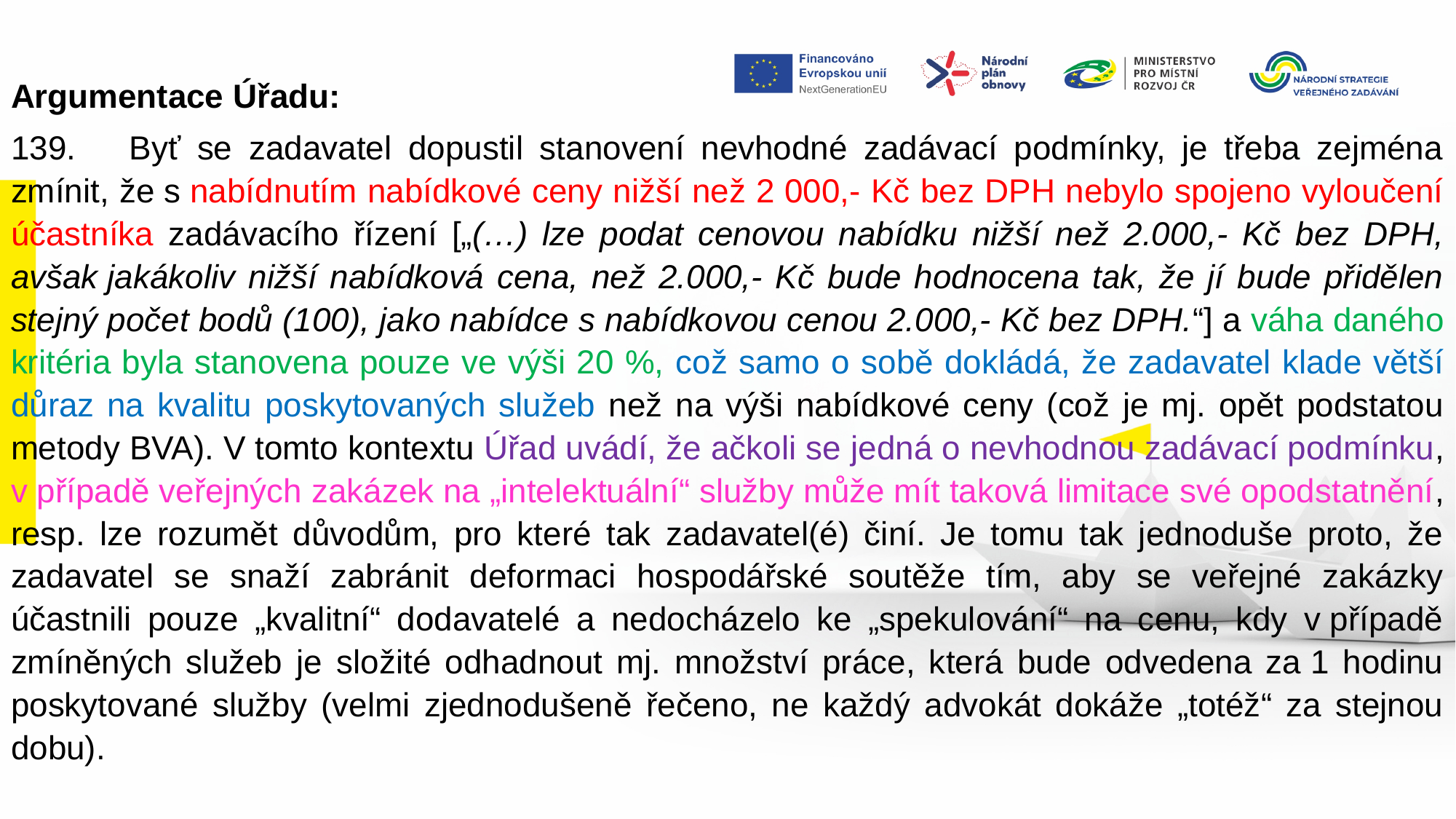

Argumentace Úřadu:
139.     Byť se zadavatel dopustil stanovení nevhodné zadávací podmínky, je třeba zejména zmínit, že s nabídnutím nabídkové ceny nižší než 2 000,- Kč bez DPH nebylo spojeno vyloučení účastníka zadávacího řízení [„(…) lze podat cenovou nabídku nižší než 2.000,- Kč bez DPH, avšak jakákoliv nižší nabídková cena, než 2.000,- Kč bude hodnocena tak, že jí bude přidělen stejný počet bodů (100), jako nabídce s nabídkovou cenou 2.000,- Kč bez DPH.“] a váha daného kritéria byla stanovena pouze ve výši 20 %, což samo o sobě dokládá, že zadavatel klade větší důraz na kvalitu poskytovaných služeb než na výši nabídkové ceny (což je mj. opět podstatou metody BVA). V tomto kontextu Úřad uvádí, že ačkoli se jedná o nevhodnou zadávací podmínku, v případě veřejných zakázek na „intelektuální“ služby může mít taková limitace své opodstatnění, resp. lze rozumět důvodům, pro které tak zadavatel(é) činí. Je tomu tak jednoduše proto, že zadavatel se snaží zabránit deformaci hospodářské soutěže tím, aby se veřejné zakázky účastnili pouze „kvalitní“ dodavatelé a nedocházelo ke „spekulování“ na cenu, kdy v případě zmíněných služeb je složité odhadnout mj. množství práce, která bude odvedena za 1 hodinu poskytované služby (velmi zjednodušeně řečeno, ne každý advokát dokáže „totéž“ za stejnou dobu).